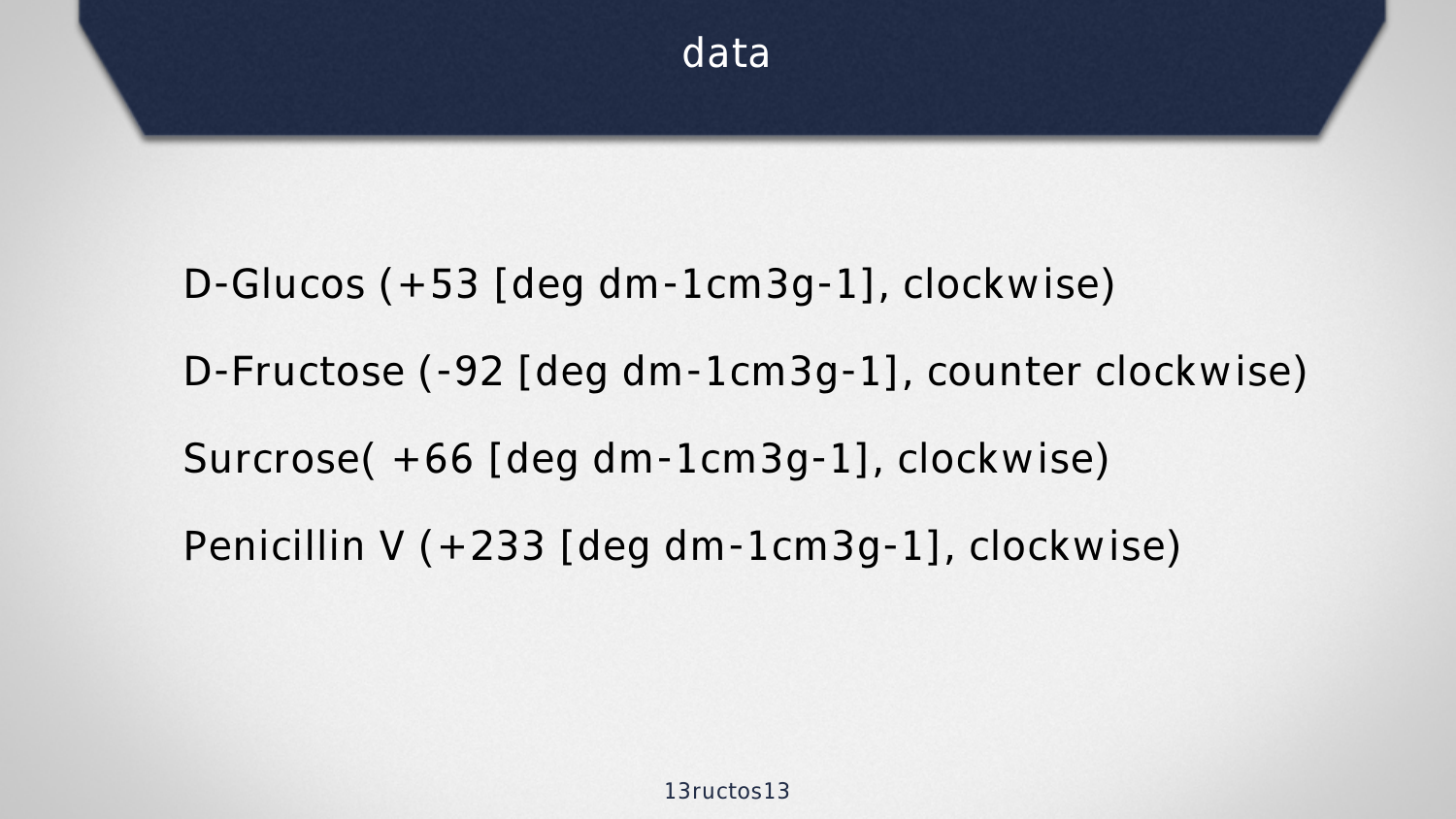

data
D-Glucos (+53 [deg dm-1cm3g-1], clockwise)

D-Fructose (-92 [deg dm-1cm3g-1], counter clockwise)

Surcrose( +66 [deg dm-1cm3g-1], clockwise)

Penicillin V (+233 [deg dm-1cm3g-1], clockwise)
13ructos13